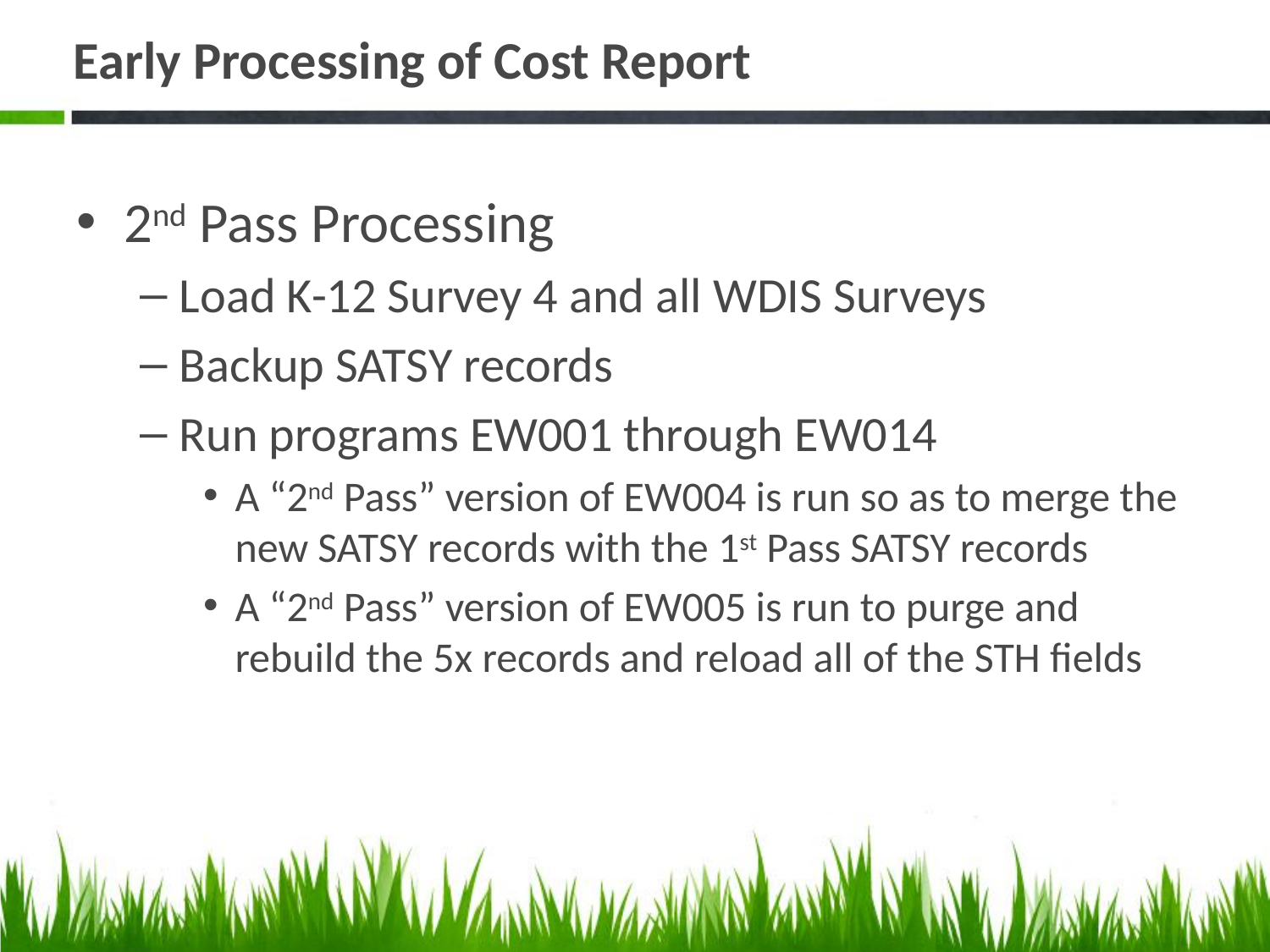

# Early Processing of Cost Report
2nd Pass Processing
Load K-12 Survey 4 and all WDIS Surveys
Backup SATSY records
Run programs EW001 through EW014
A “2nd Pass” version of EW004 is run so as to merge the new SATSY records with the 1st Pass SATSY records
A “2nd Pass” version of EW005 is run to purge and rebuild the 5x records and reload all of the STH fields